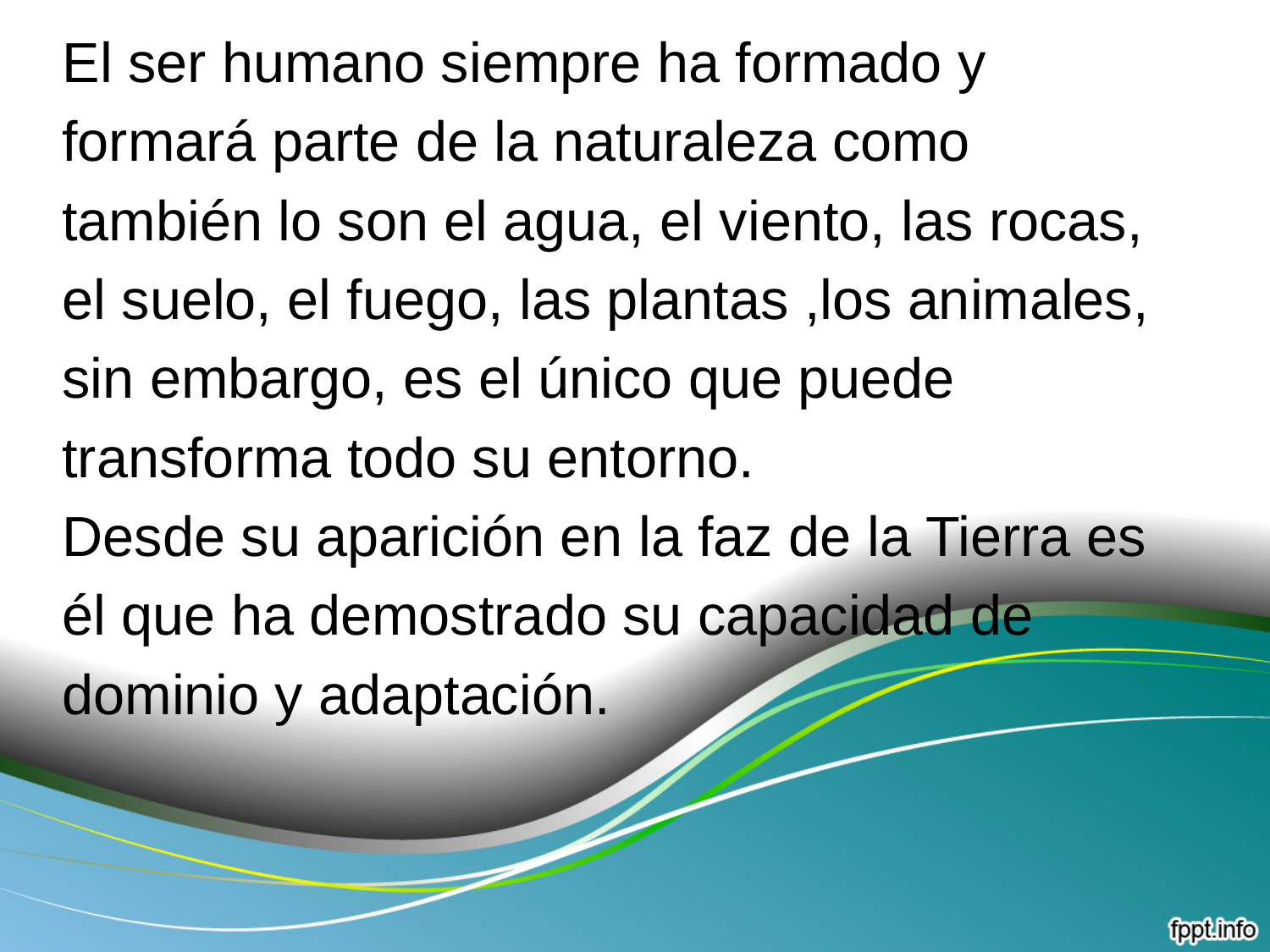

El ser humano siempre ha formado y
formará parte de la naturaleza como
también lo son el agua, el viento, las rocas,
el suelo, el fuego, las plantas ,los animales,
sin embargo, es el único que puede
transforma todo su entorno.
Desde su aparición en la faz de la Tierra es
él que ha demostrado su capacidad de
dominio y adaptación.